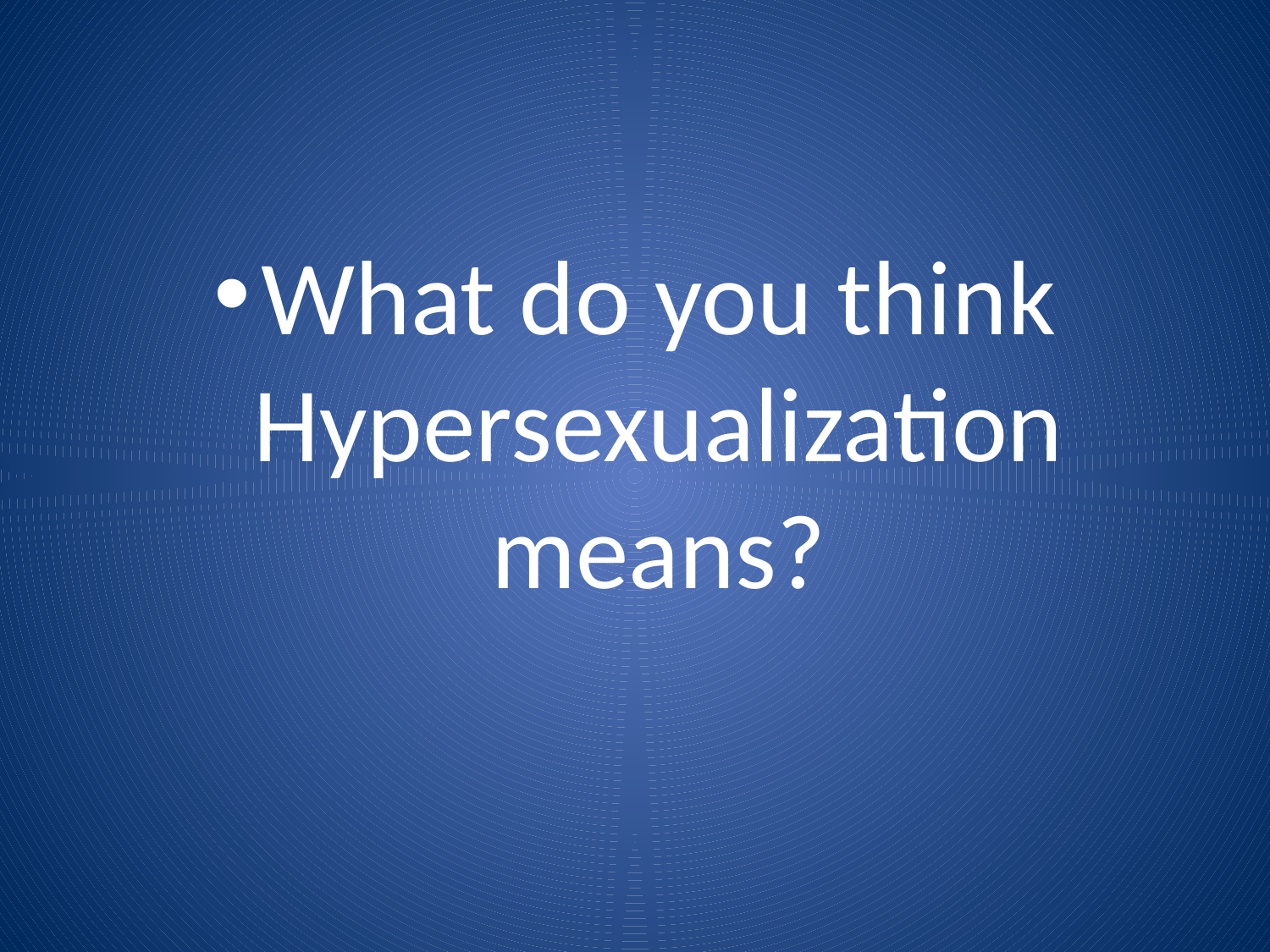

#
What do you think Hypersexualization means?